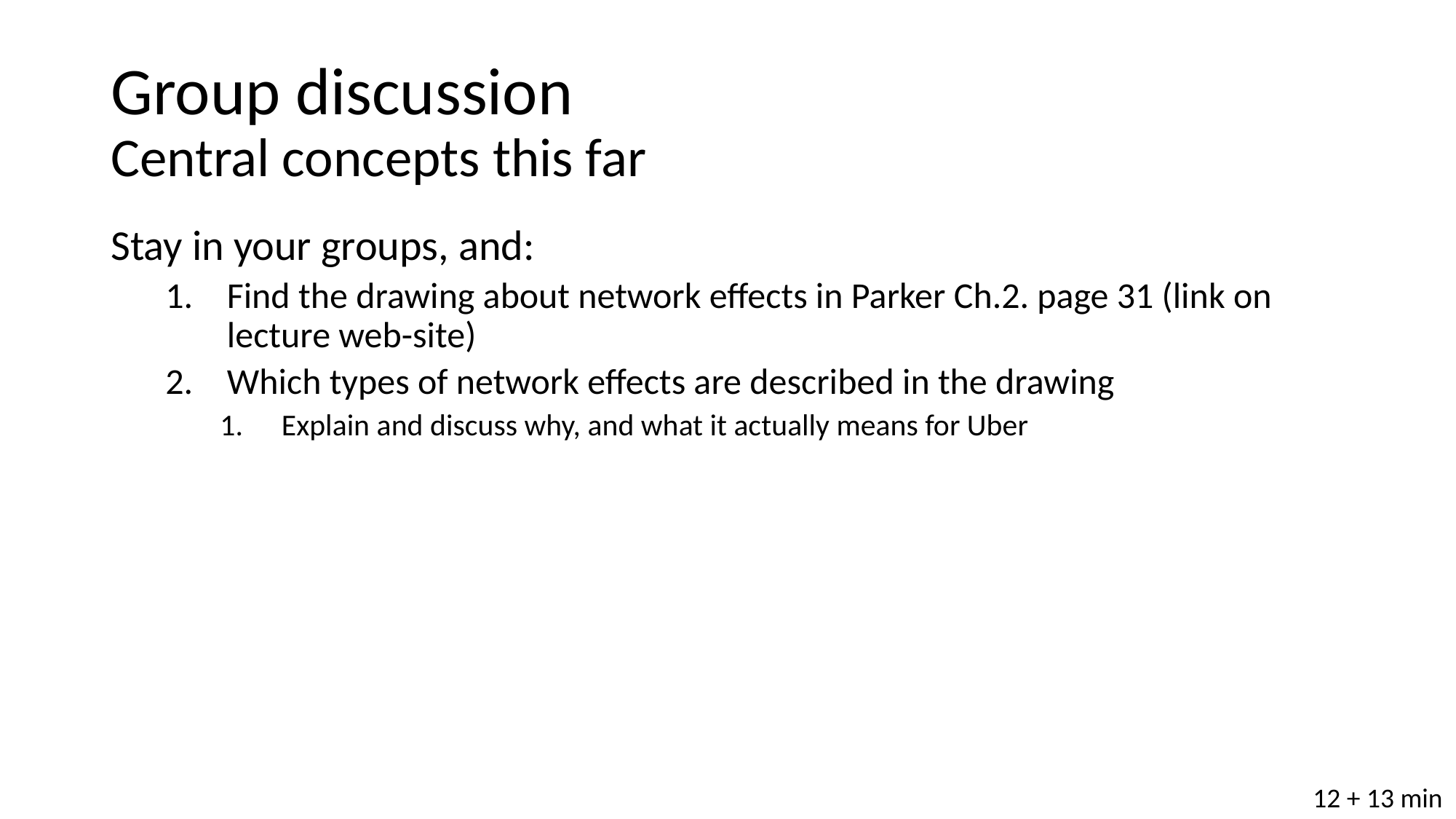

# Group discussion Central concepts this far
Stay in your groups, and:
Find the drawing about network effects in Parker Ch.2. page 31 (link on lecture web-site)
Which types of network effects are described in the drawing
Explain and discuss why, and what it actually means for Uber

12 + 13 min